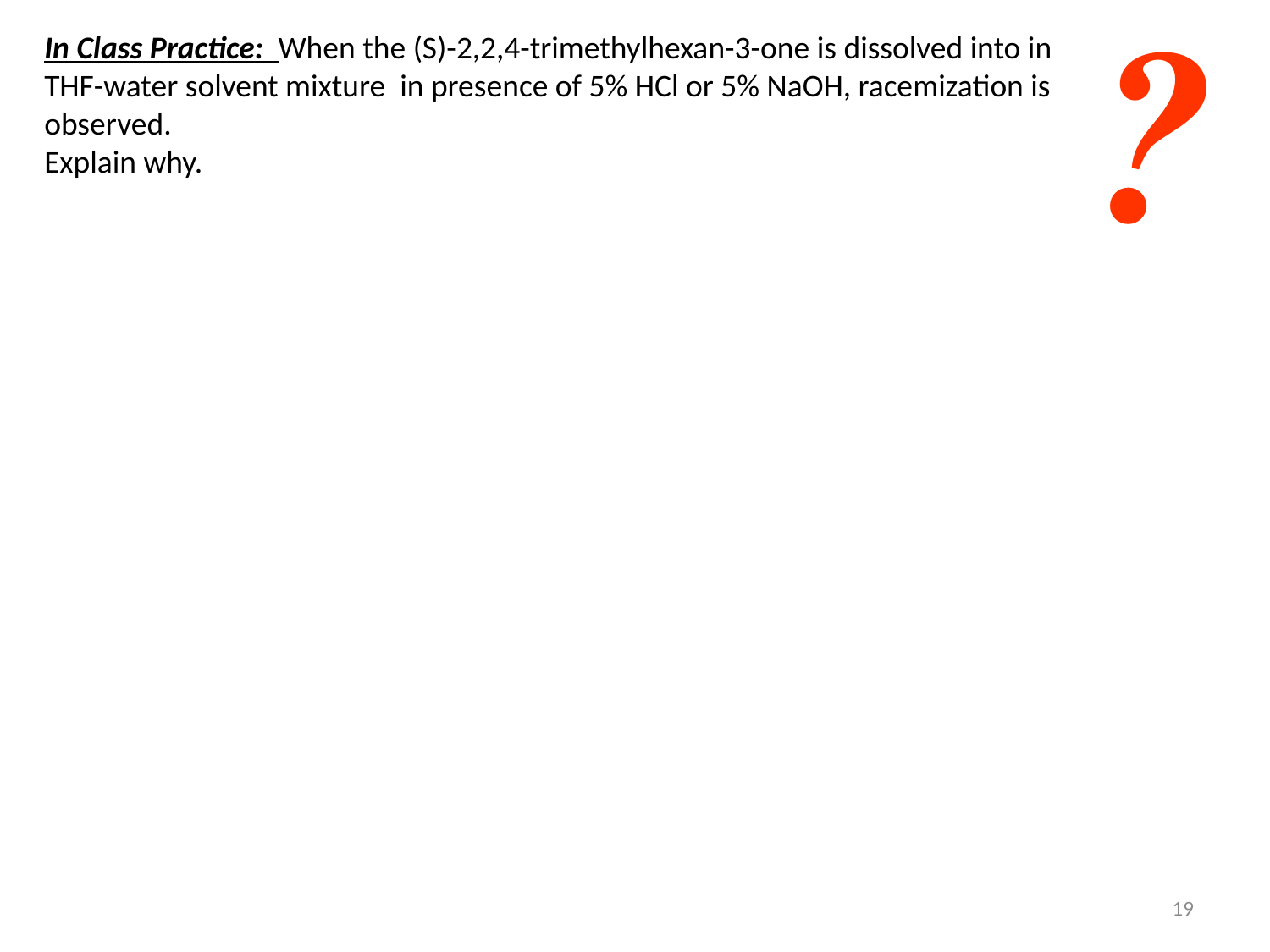

?
In Class Practice:  When the (S)-2,2,4-trimethylhexan-3-one is dissolved into in
THF-water solvent mixture  in presence of 5% HCl or 5% NaOH, racemization is observed.
Explain why.
19